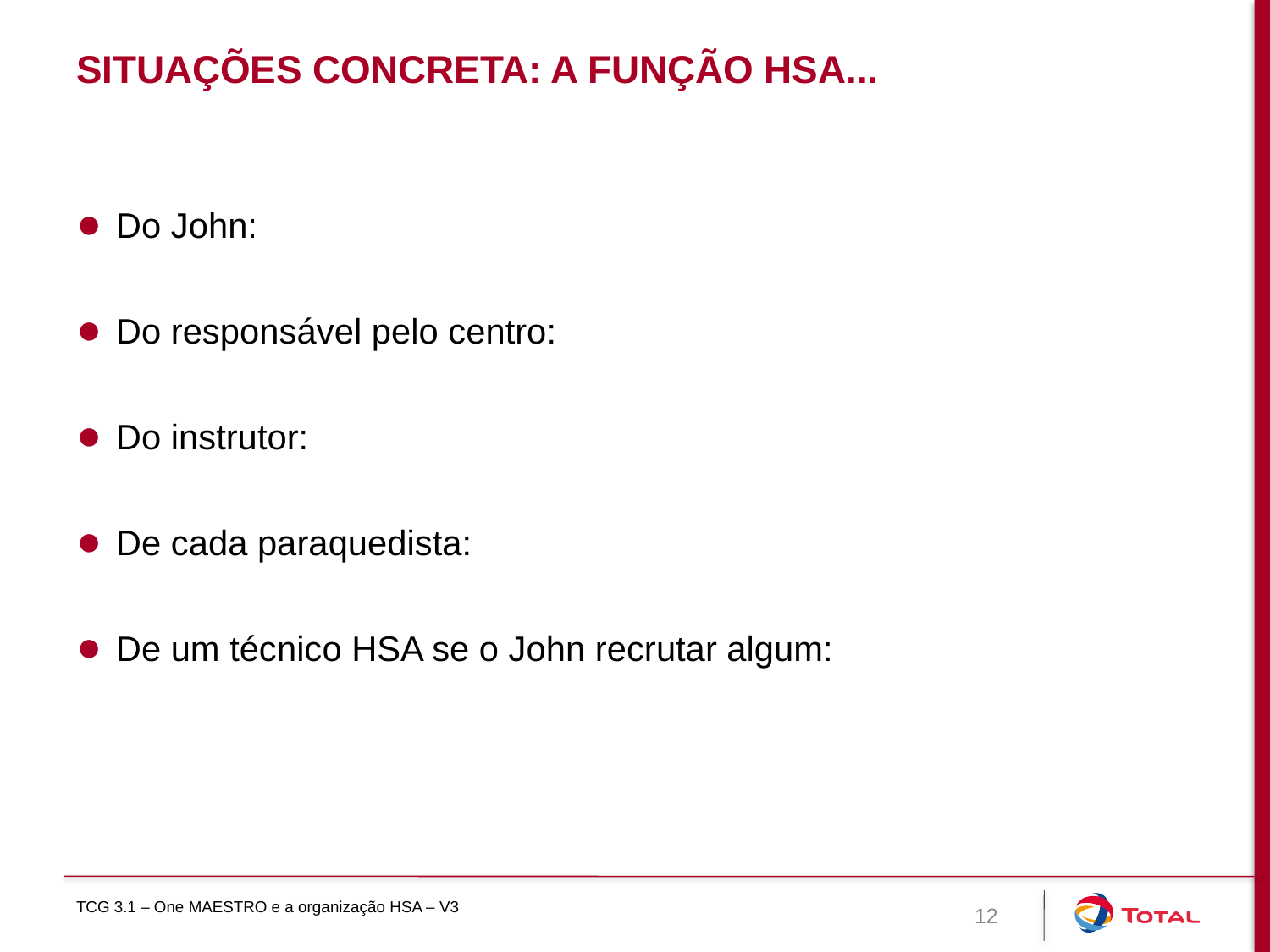

# SITUAÇÕES CONCRETA: A FUNÇÃO HSA...
Do John:

Do responsável pelo centro:

Do instrutor:

De cada paraquedista:

De um técnico HSA se o John recrutar algum:

TCG 3.1 – One MAESTRO e a organização HSA – V3
12